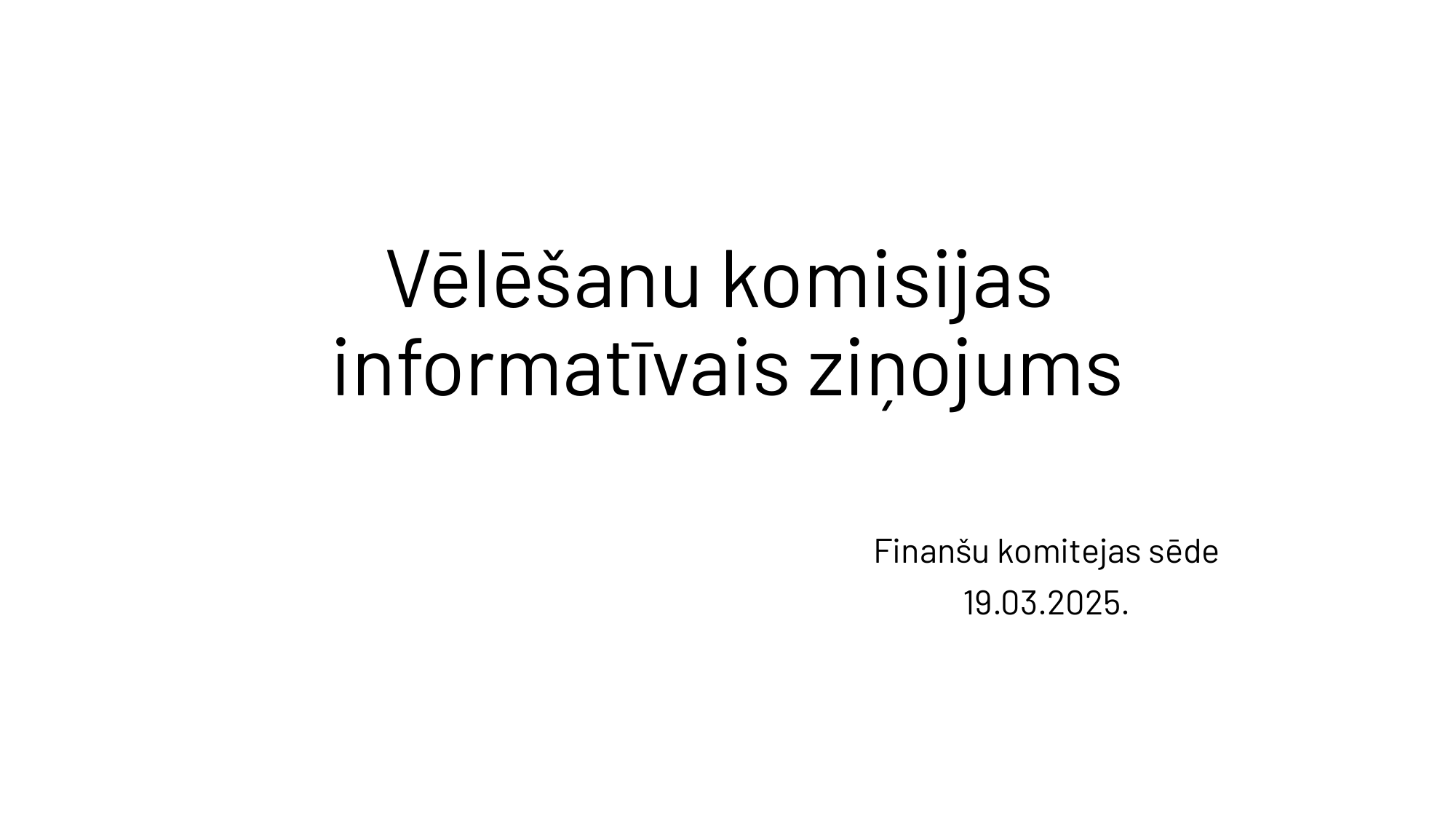

# Vēlēšanu komisijas informatīvais ziņojums
Finanšu komitejas sēde
19.03.2025.